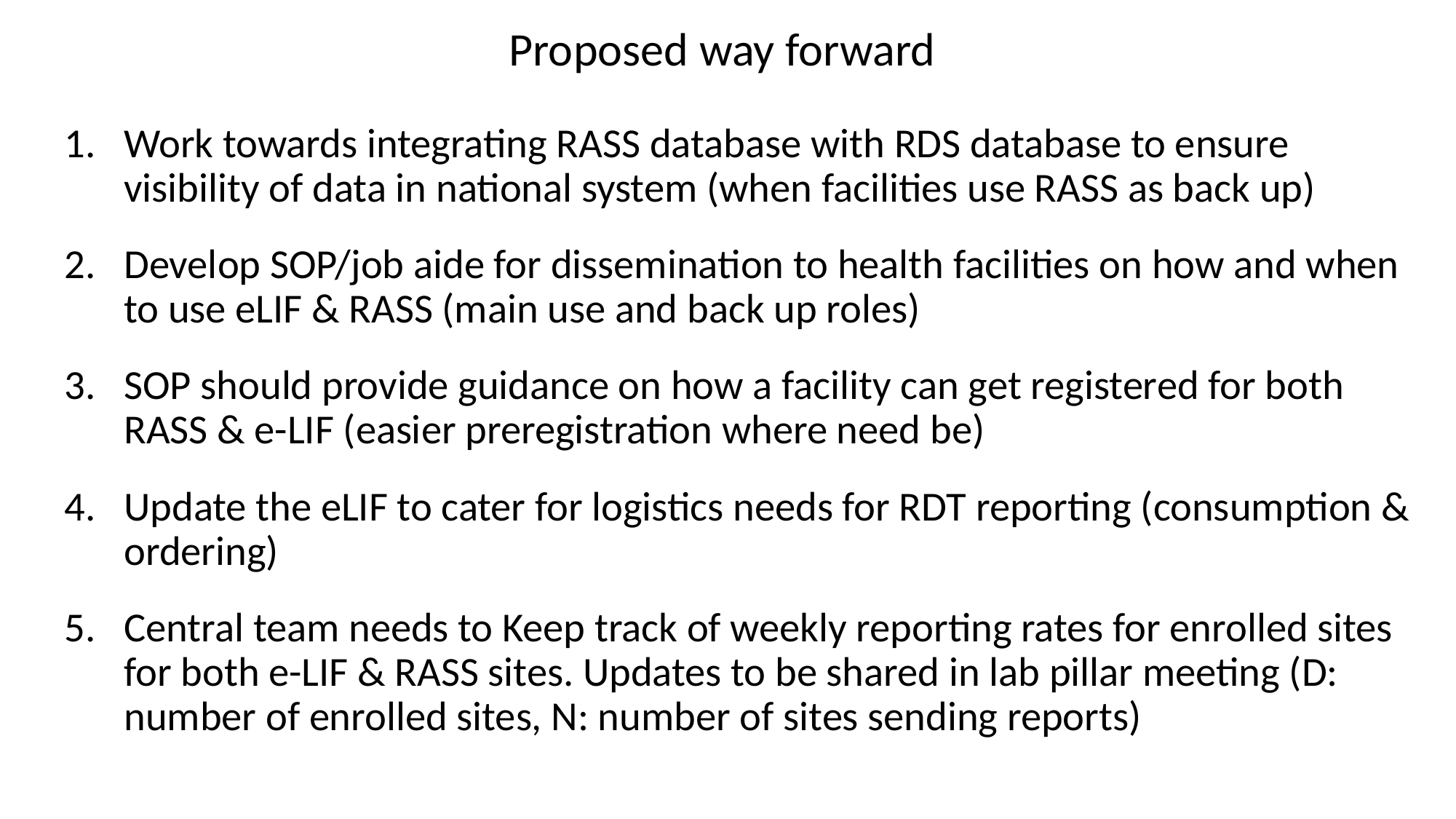

# Proposed way forward
Work towards integrating RASS database with RDS database to ensure visibility of data in national system (when facilities use RASS as back up)
Develop SOP/job aide for dissemination to health facilities on how and when to use eLIF & RASS (main use and back up roles)
SOP should provide guidance on how a facility can get registered for both RASS & e-LIF (easier preregistration where need be)
Update the eLIF to cater for logistics needs for RDT reporting (consumption & ordering)
Central team needs to Keep track of weekly reporting rates for enrolled sites for both e-LIF & RASS sites. Updates to be shared in lab pillar meeting (D: number of enrolled sites, N: number of sites sending reports)